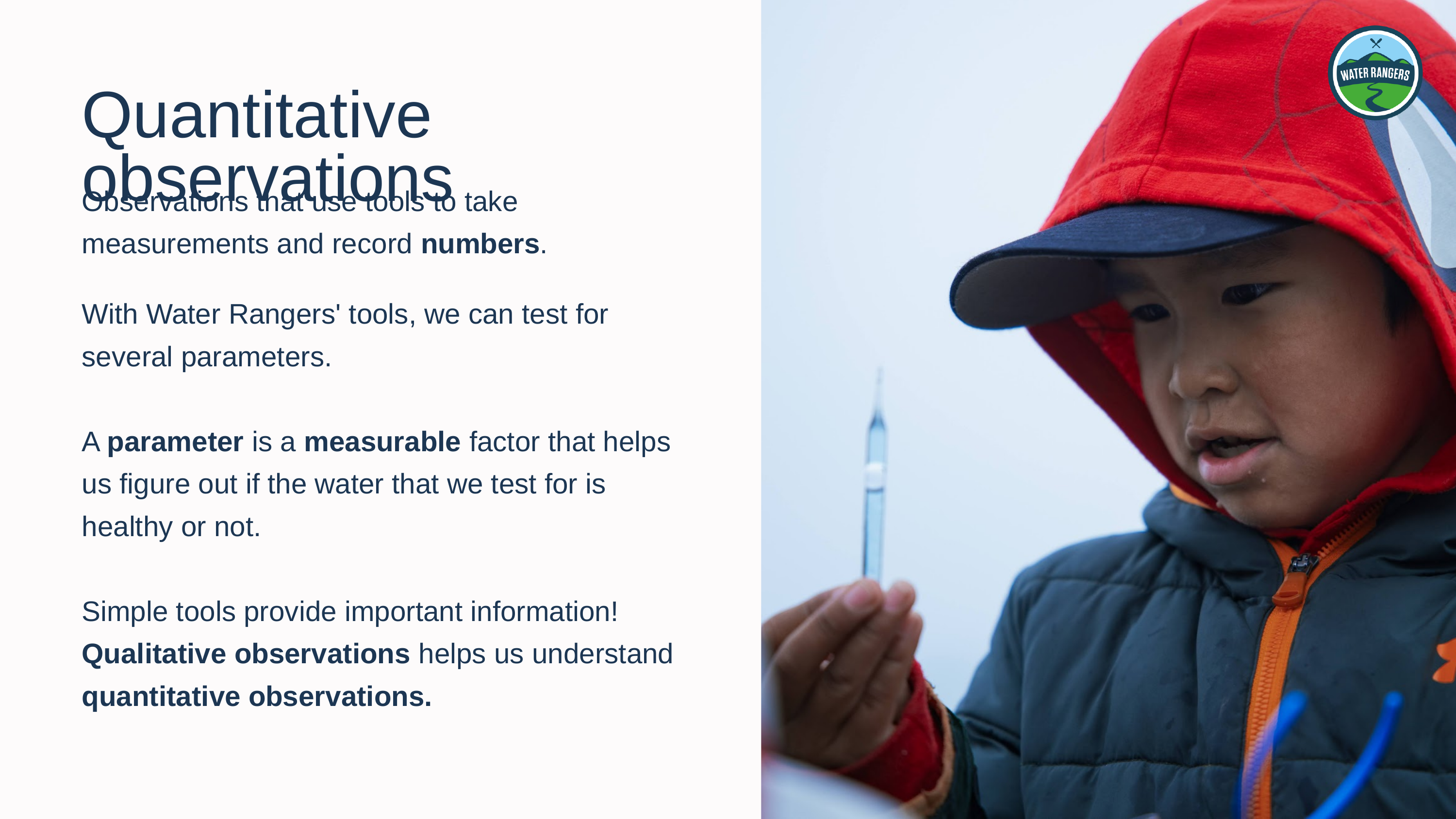

Quantitative observations
Observations that use tools to take measurements and record numbers.
With Water Rangers' tools, we can test for several parameters.

A parameter is a measurable factor that helps us figure out if the water that we test for is healthy or not.

Simple tools provide important information! Qualitative observations helps us understand quantitative observations.